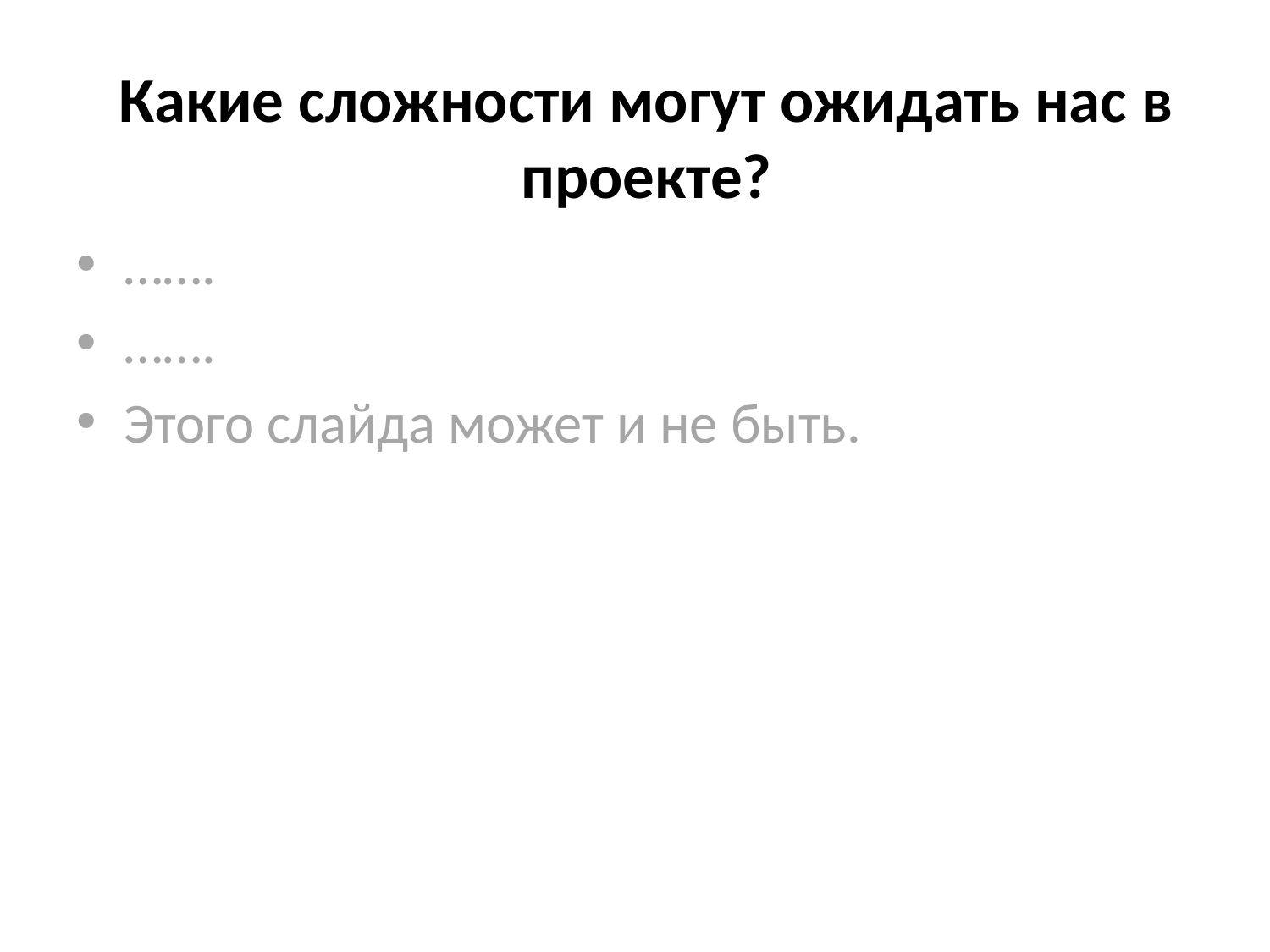

# Какие сложности могут ожидать нас в проекте?
…….
…….
Этого слайда может и не быть.